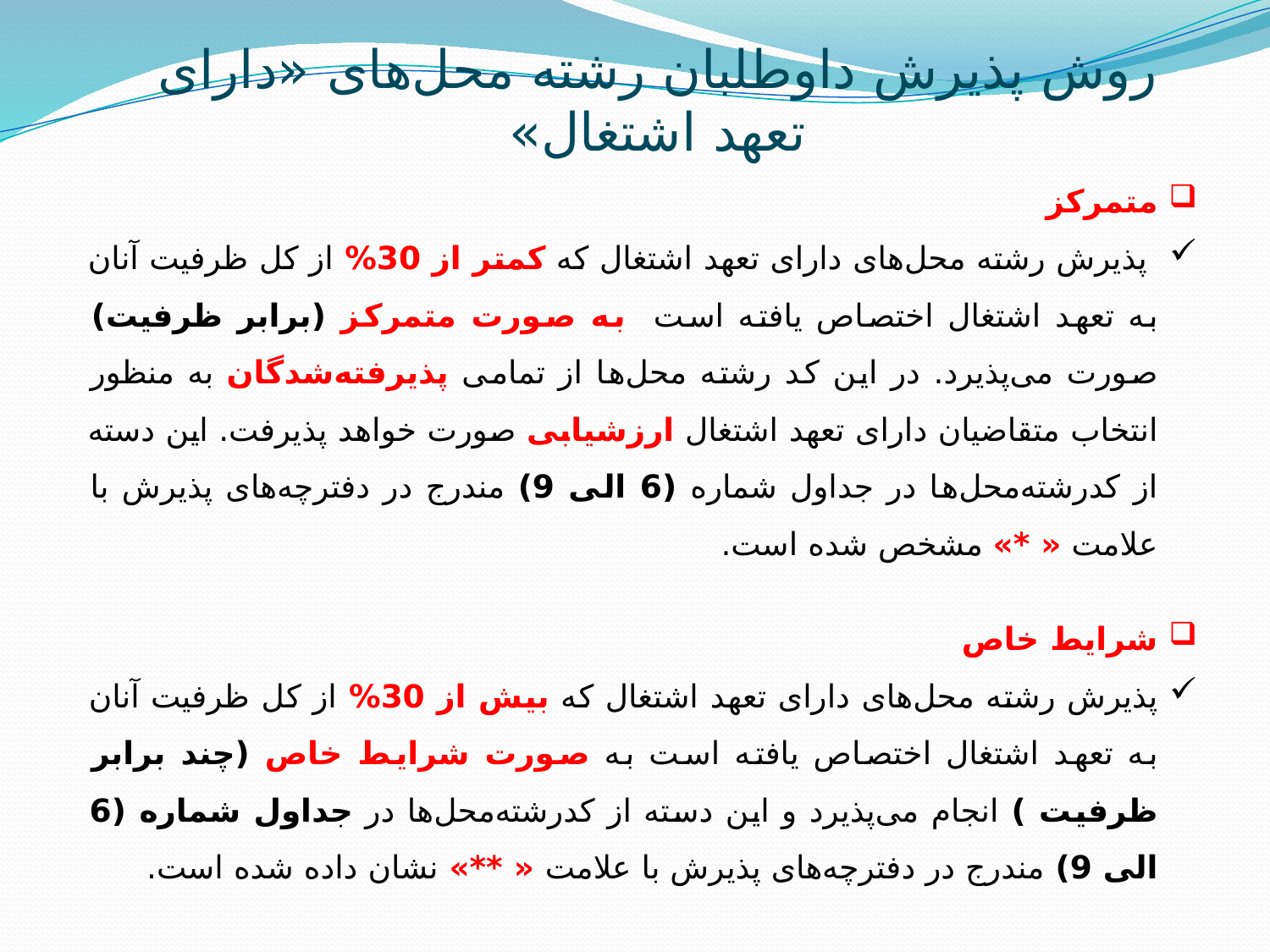

# روش پذیرش داوطلبان رشته‌ محل‌های «دارای تعهد اشتغال»
متمرکز
 پذیرش رشته محل‌های دارای تعهد اشتغال که کمتر از 30% از کل ظرفیت آنان به تعهد اشتغال اختصاص یافته است  به صورت متمرکز (برابر ظرفیت) صورت می‌پذیرد. در این کد رشته محل‌ها از تمامی پذیرفته‌شدگان به منظور انتخاب متقاضیان دارای تعهد اشتغال ارزشیابی صورت خواهد پذیرفت. این دسته از کدرشته‌محل‌ها در جداول شماره (6 الی 9) مندرج در دفترچه‌های پذیرش با علامت « *» مشخص شده است.

شرایط خاص
پذیرش رشته محل‌های دارای تعهد اشتغال که بیش از 30% از کل ظرفیت آنان به تعهد اشتغال اختصاص یافته است به صورت شرایط خاص (چند برابر ظرفیت ) انجام می‌پذیرد و این دسته از کدرشته‌محل‌ها در جداول شماره (6 الی 9) مندرج در دفترچه‌های پذیرش با علامت « **» نشان داده شده است.